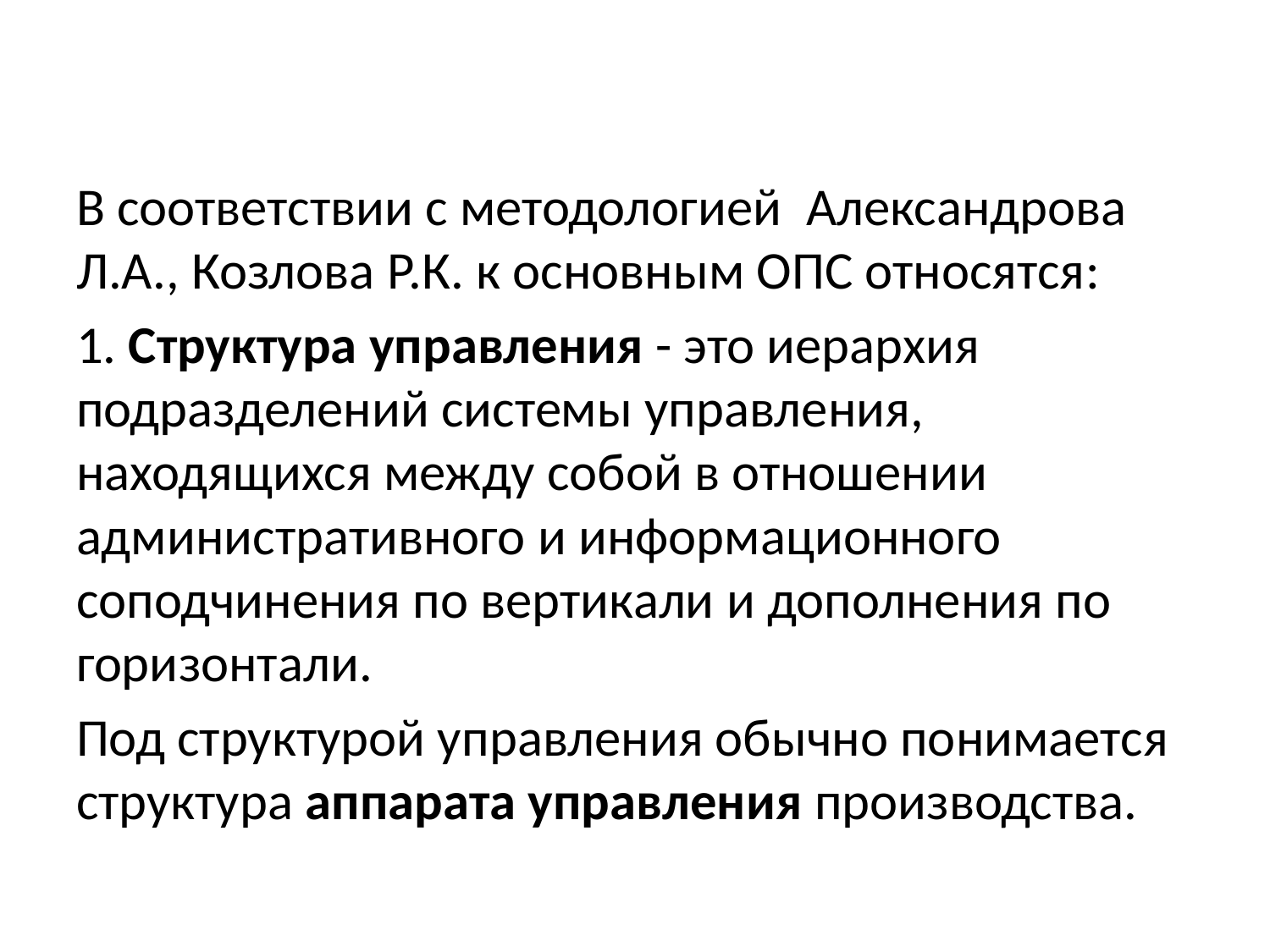

#
В соответствии с методологией  Александрова Л.А., Козлова Р.К. к основным ОПС относятся:
1. Структура управления - это иерархия подразделений системы управления, находящихся между собой в отношении административного и информационного соподчинения по вертикали и дополнения по горизонтали.
Под структурой управления обычно понимается структура аппарата управления производства.